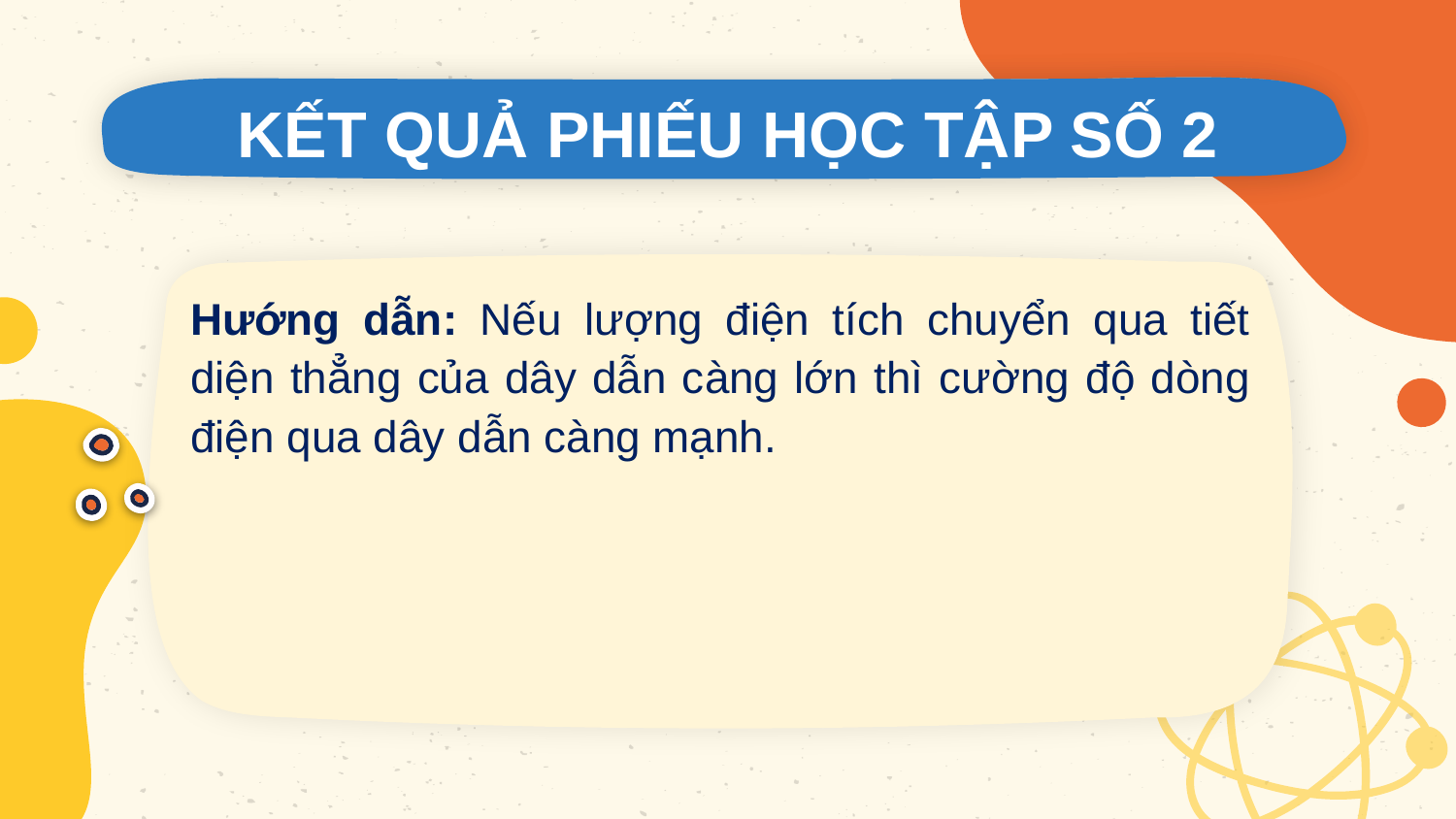

# KẾT QUẢ PHIẾU HỌC TẬP SỐ 2

Hướng dẫn: Nếu lượng điện tích chuyển qua tiết diện thẳng của dây dẫn càng lớn thì cường độ dòng điện qua dây dẫn càng mạnh.